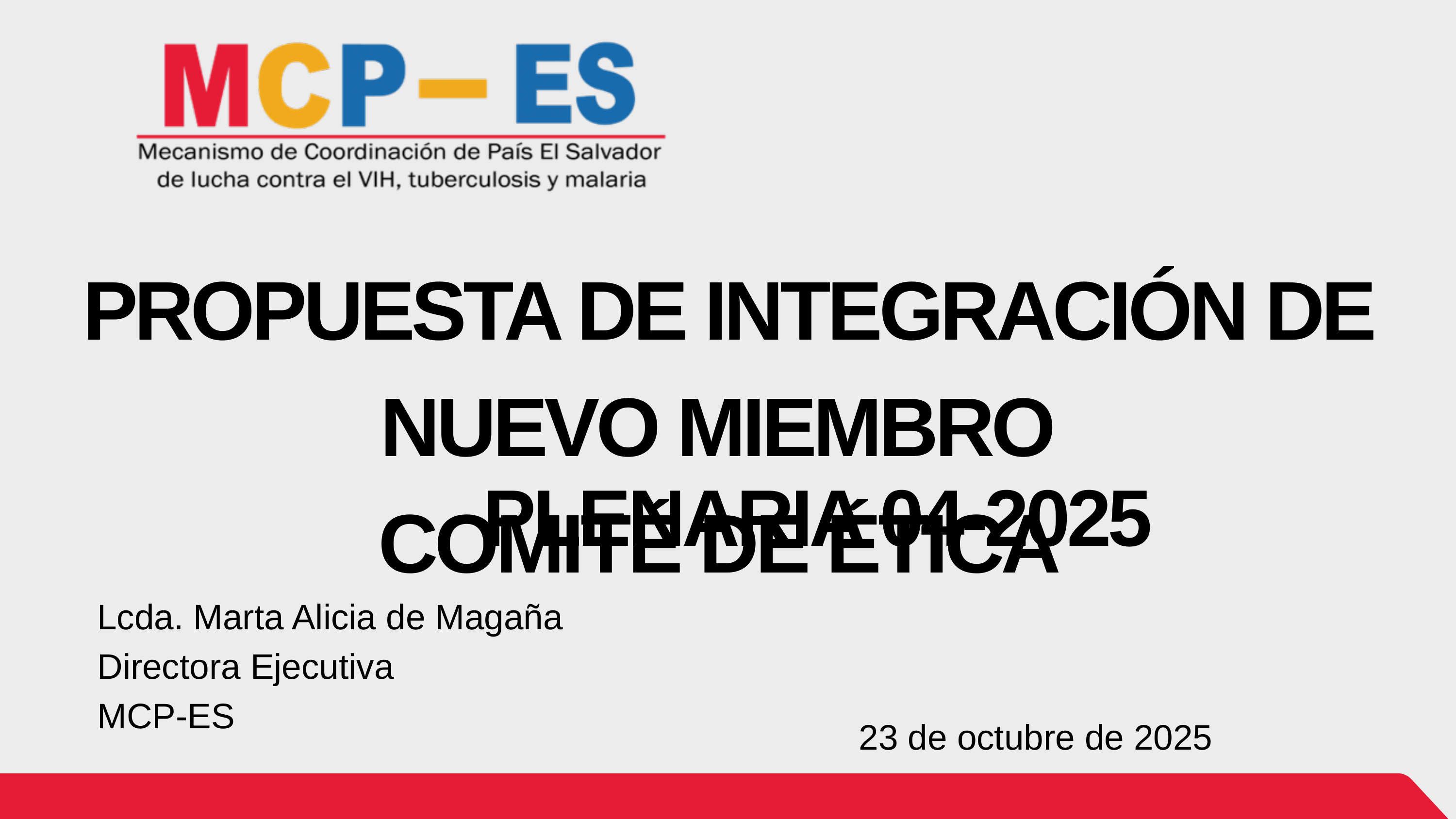

PROPUESTA DE INTEGRACIÓN DE NUEVO MIEMBRO
COMITÉ DE ÉTICA

PLENARIA 04-2025
Lcda. Marta Alicia de Magaña
Directora Ejecutiva
MCP-ES
23 de octubre de 2025